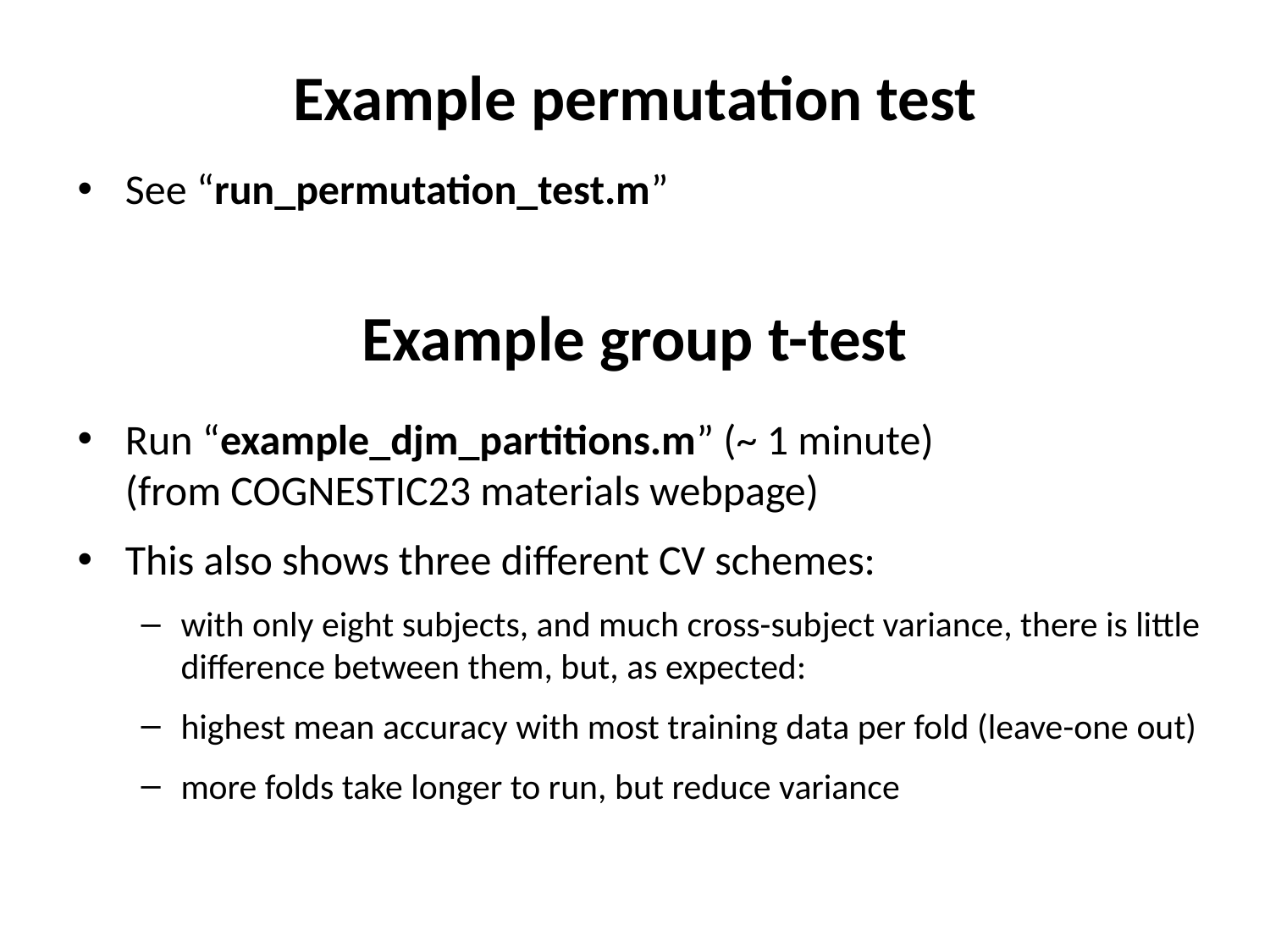

Example permutation test
See “run_permutation_test.m”
# Example group t-test
Run “example_djm_partitions.m” (~ 1 minute)
(from COGNESTIC23 materials webpage)
This also shows three different CV schemes:
with only eight subjects, and much cross-subject variance, there is little difference between them, but, as expected:
highest mean accuracy with most training data per fold (leave-one out)
more folds take longer to run, but reduce variance